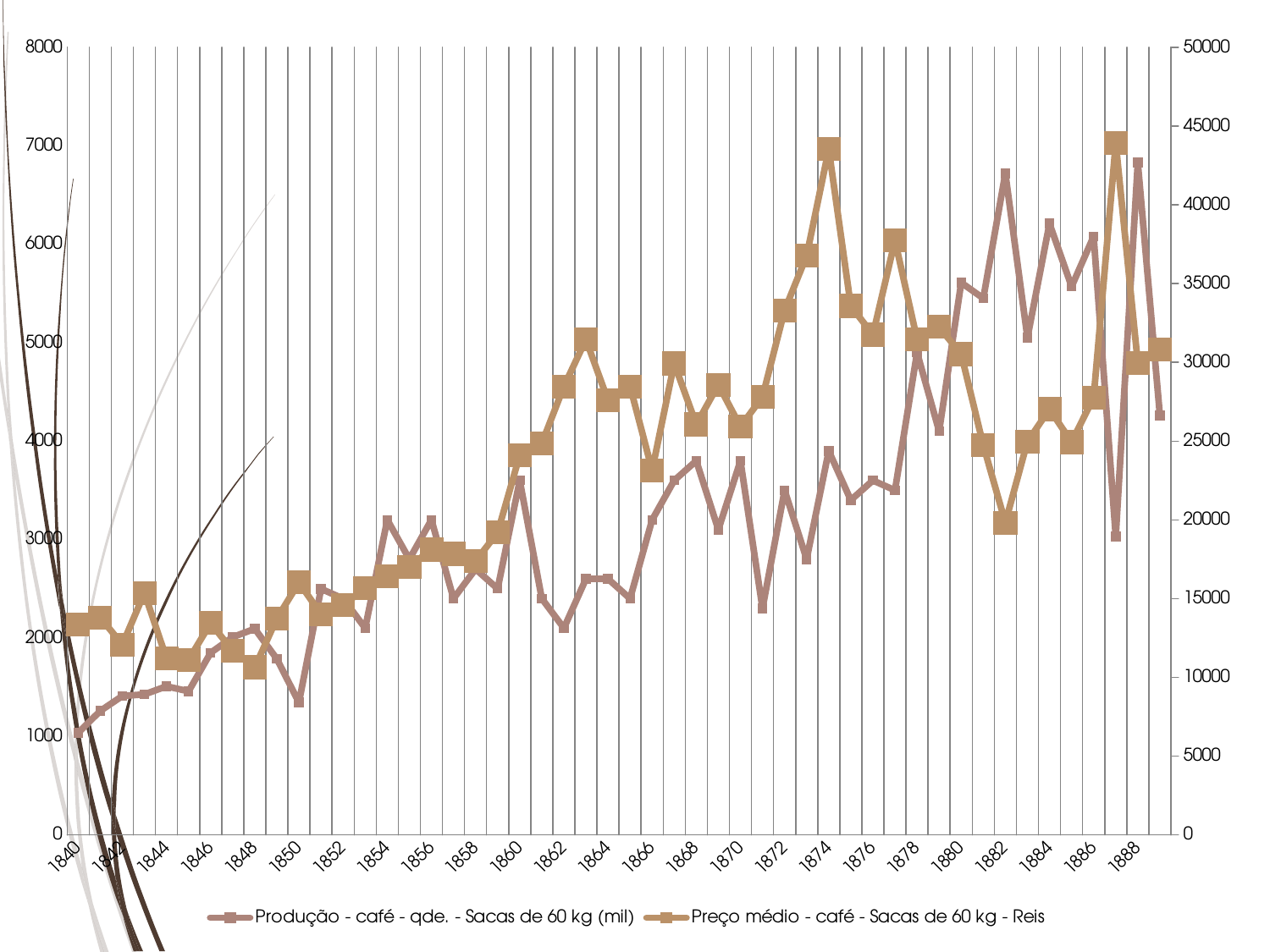

### Chart

| Category | Produção - café - qde. - Sacas de 60 kg (mil) | Preço médio - café - Sacas de 60 kg - Reis |
|---|---|---|
| 1840 | 1037.981 | 13360.00000000002 |
| 1841 | 1258.892 | 13800.0 |
| 1842 | 1410.998 | 12079.99999999998 |
| 1843 | 1426.938 | 15360.0 |
| 1844 | 1509.317 | 11200.00000000002 |
| 1845 | 1458.768 | 11119.99999999998 |
| 1846 | 1849.833 | 13440.0 |
| 1847 | 2009.343 | 11680.00000000002 |
| 1848 | 2093.369 | 10639.99999999998 |
| 1849 | 1786.744 | 13740.0 |
| 1850 | 1344.648 | 16015.99999999998 |
| 1851 | 2498.995 | 14016.0 |
| 1852 | 2400.0 | 14568.0 |
| 1853 | 2100.0 | 15664.00000000002 |
| 1854 | 3200.0 | 16399.99999999998 |
| 1855 | 2800.0 | 17028.0 |
| 1856 | 3200.0 | 18112.00000000002 |
| 1857 | 2400.0 | 17839.99999999998 |
| 1858 | 2700.0 | 17392.00000000002 |
| 1859 | 2500.0 | 19192.00000000002 |
| 1860 | 3600.0 | 24112.00000000002 |
| 1861 | 2400.0 | 24856.00000000002 |
| 1862 | 2100.0 | 28471.99999999998 |
| 1863 | 2600.0 | 31447.99999999998 |
| 1864 | 2600.0 | 27580.00000000002 |
| 1865 | 2400.0 | 28476.0 |
| 1866 | 3200.0 | 23148.0 |
| 1867 | 3600.0 | 29932.00000000002 |
| 1868 | 3800.0 | 26059.99999999998 |
| 1869 | 3100.0 | 28579.99999999998 |
| 1870 | 3800.0 | 25920.0 |
| 1871 | 2300.0 | 27811.99999999998 |
| 1872 | 3500.0 | 33307.99999999997 |
| 1873 | 2800.0 | 36763.99999999997 |
| 1874 | 3900.0 | 43542.0 |
| 1875 | 3400.0 | 33582.0 |
| 1876 | 3600.0 | 31758.0 |
| 1877 | 3500.0 | 37740.0 |
| 1878 | 4900.0 | 31464.0 |
| 1879 | 4100.0 | 32244.0 |
| 1880 | 5610.0 | 30522.0 |
| 1881 | 5450.0 | 24738.0 |
| 1882 | 6720.0 | 19818.0 |
| 1883 | 5050.0 | 24966.0 |
| 1884 | 6210.0 | 27030.0 |
| 1885 | 5570.0 | 24936.0 |
| 1886 | 6080.0 | 27768.0 |
| 1887 | 3030.0 | 43926.0 |
| 1888 | 6830.0 | 29964.0 |
| 1889 | 4260.0 | 30840.0 |